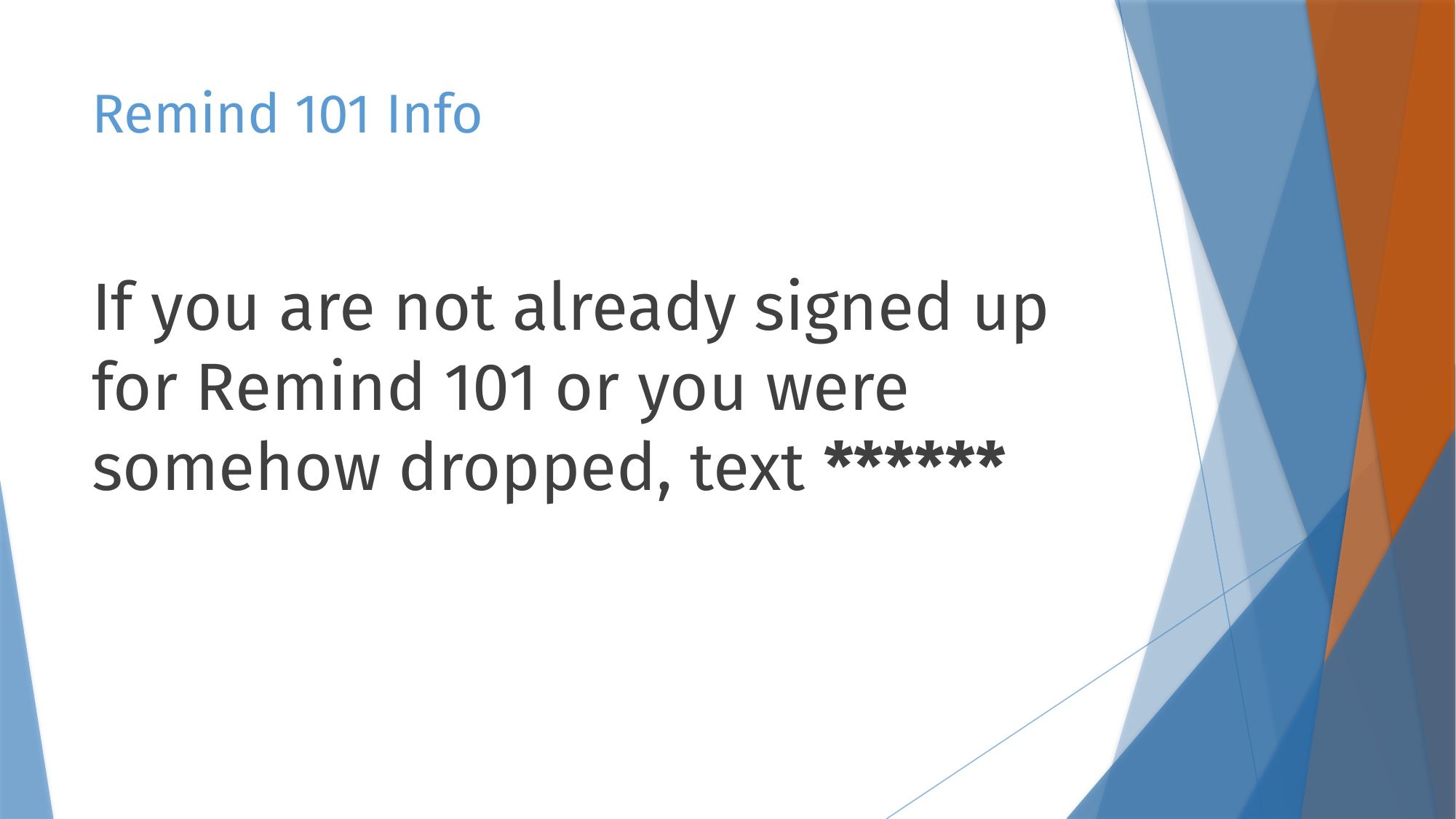

# Remind 101 Info
If you are not already signed up for Remind 101 or you were somehow dropped, text ******